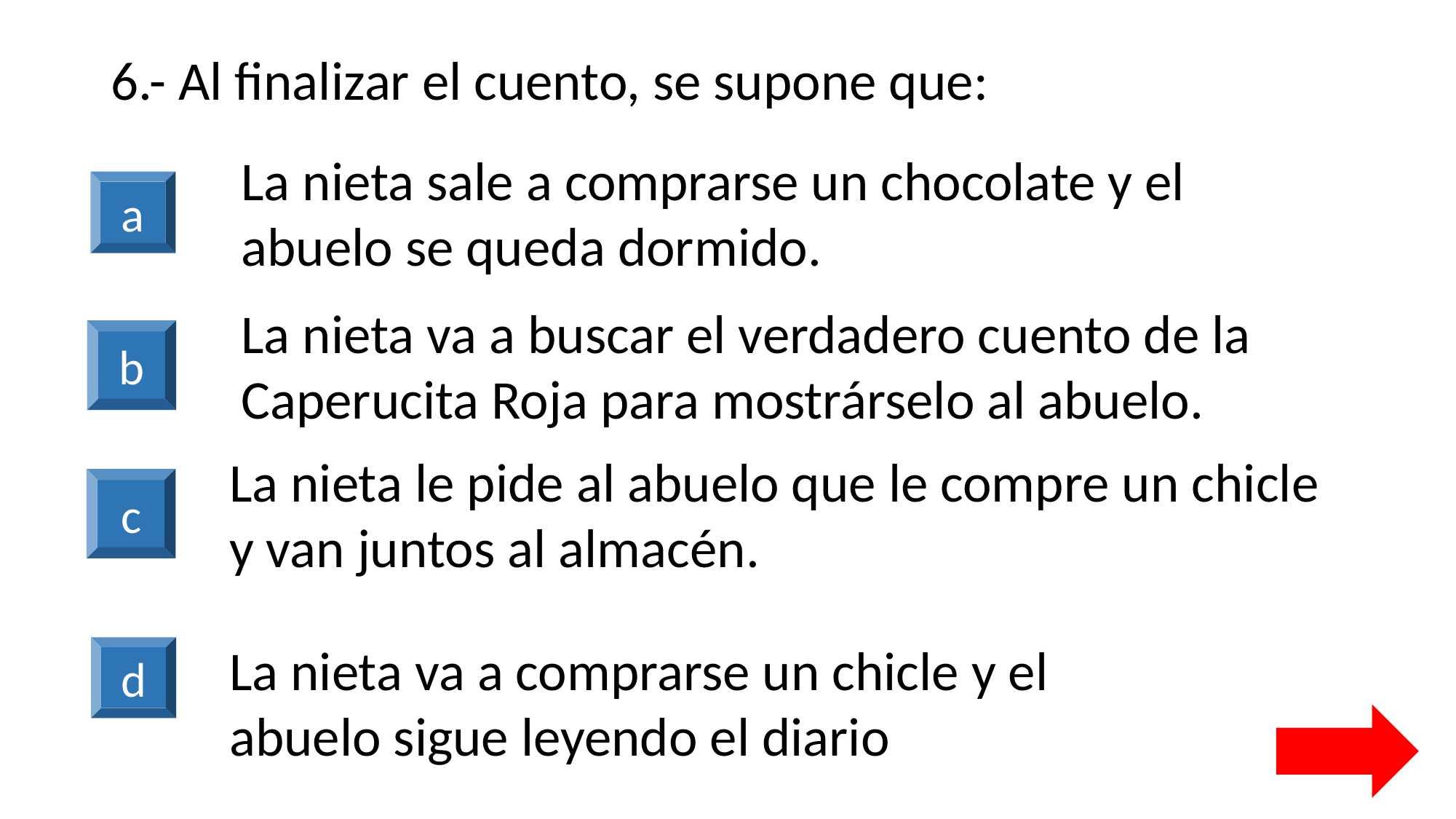

# 6.- Al finalizar el cuento, se supone que:
La nieta sale a comprarse un chocolate y el abuelo se queda dormido.
a
La nieta va a buscar el verdadero cuento de la Caperucita Roja para mostrárselo al abuelo.
b
La nieta le pide al abuelo que le compre un chicle y van juntos al almacén.
c
La nieta va a comprarse un chicle y el abuelo sigue leyendo el diario
d